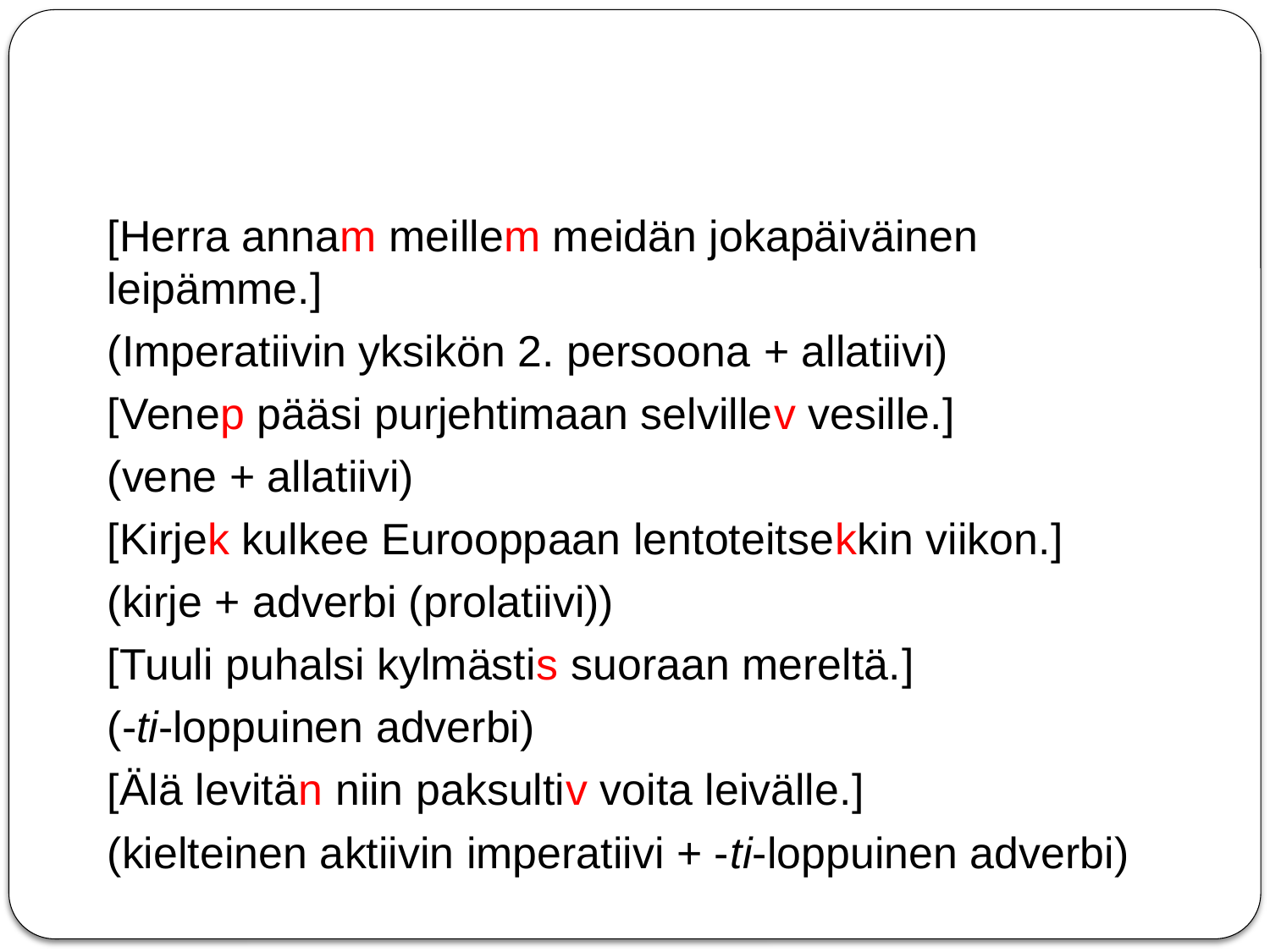

#
[Herra annam meillem meidän jokapäiväinen leipämme.]
(Imperatiivin yksikön 2. persoona + allatiivi)
[Venep pääsi purjehtimaan selvillev vesille.]
(vene + allatiivi)
[Kirjek kulkee Eurooppaan lentoteitsekkin viikon.]
(kirje + adverbi (prolatiivi))
[Tuuli puhalsi kylmästis suoraan mereltä.]
(-ti-loppuinen adverbi)
[Älä levitän niin paksultiv voita leivälle.]
(kielteinen aktiivin imperatiivi + -ti-loppuinen adverbi)